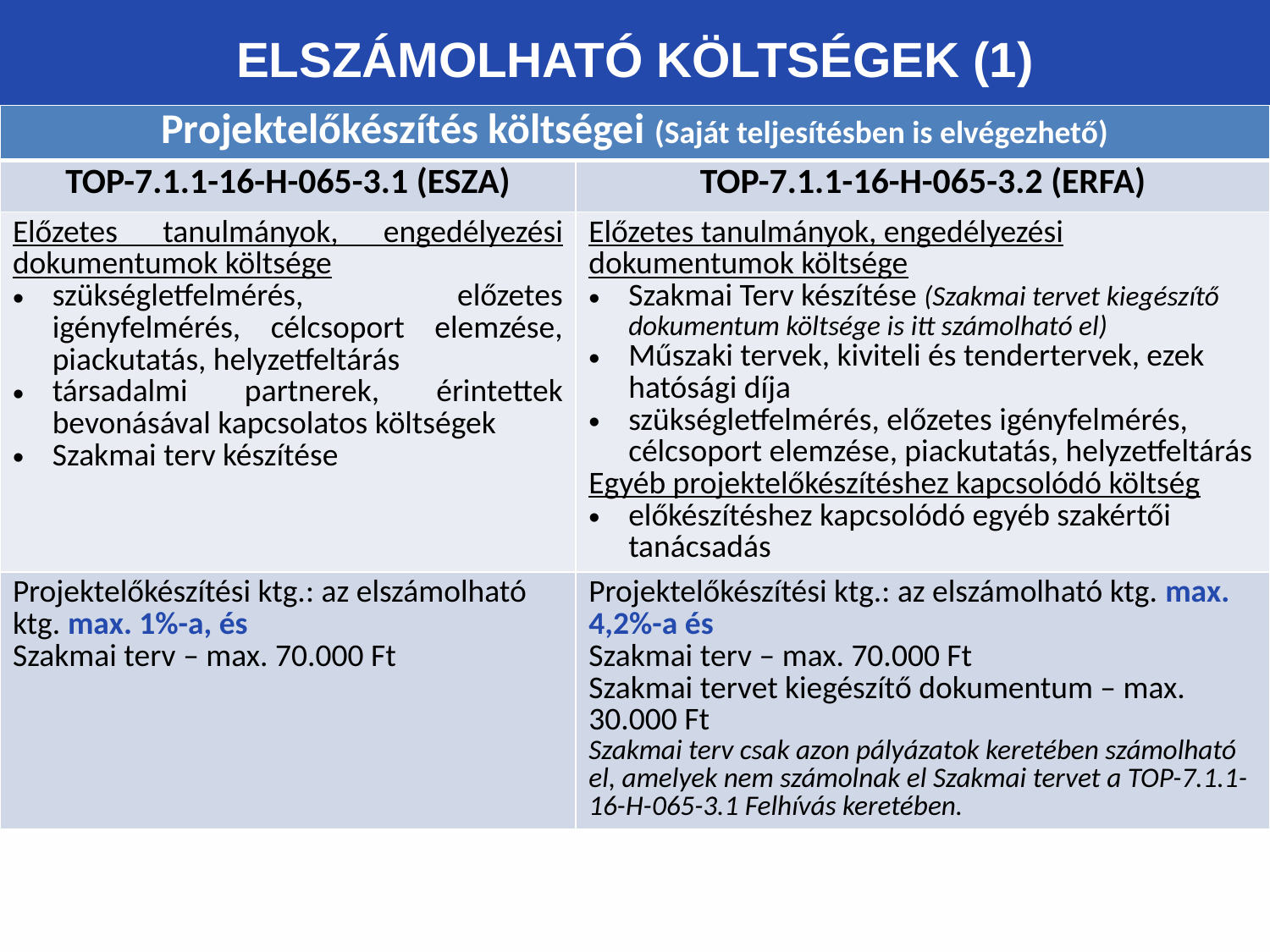

# Elszámolható költségek (1)
| Projektelőkészítés költségei (Saját teljesítésben is elvégezhető) |  |
| --- | --- |
| TOP-7.1.1-16-H-065-3.1 (ESZA) | TOP-7.1.1-16-H-065-3.2 (ERFA) |
| Előzetes tanulmányok, engedélyezési dokumentumok költsége szükségletfelmérés, előzetes igényfelmérés, célcsoport elemzése, piackutatás, helyzetfeltárás társadalmi partnerek, érintettek bevonásával kapcsolatos költségek Szakmai terv készítése | Előzetes tanulmányok, engedélyezési dokumentumok költsége Szakmai Terv készítése (Szakmai tervet kiegészítő dokumentum költsége is itt számolható el) Műszaki tervek, kiviteli és tendertervek, ezek hatósági díja szükségletfelmérés, előzetes igényfelmérés, célcsoport elemzése, piackutatás, helyzetfeltárás Egyéb projektelőkészítéshez kapcsolódó költség előkészítéshez kapcsolódó egyéb szakértői tanácsadás |
| Projektelőkészítési ktg.: az elszámolható ktg. max. 1%-a, és Szakmai terv – max. 70.000 Ft | Projektelőkészítési ktg.: az elszámolható ktg. max. 4,2%-a és Szakmai terv – max. 70.000 Ft Szakmai tervet kiegészítő dokumentum – max. 30.000 Ft Szakmai terv csak azon pályázatok keretében számolható el, amelyek nem számolnak el Szakmai tervet a TOP-7.1.1-16-H-065-3.1 Felhívás keretében. |